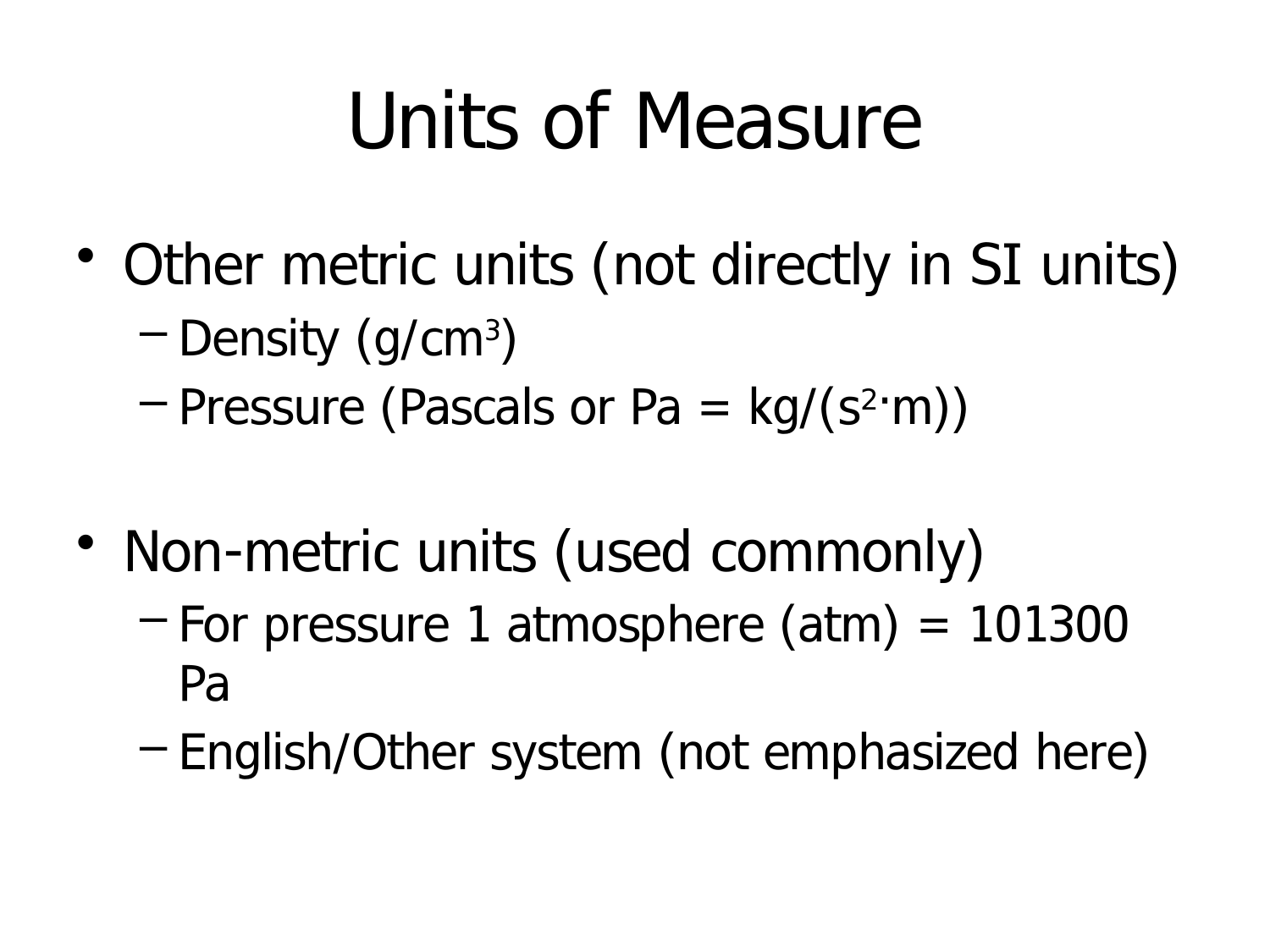

# Units of Measure
Other metric units (not directly in SI units)
Density (g/cm3)
Pressure (Pascals or Pa = kg/(s2·m))

Non-metric units (used commonly)
For pressure 1 atmosphere (atm) = 101300 Pa
English/Other system (not emphasized here)